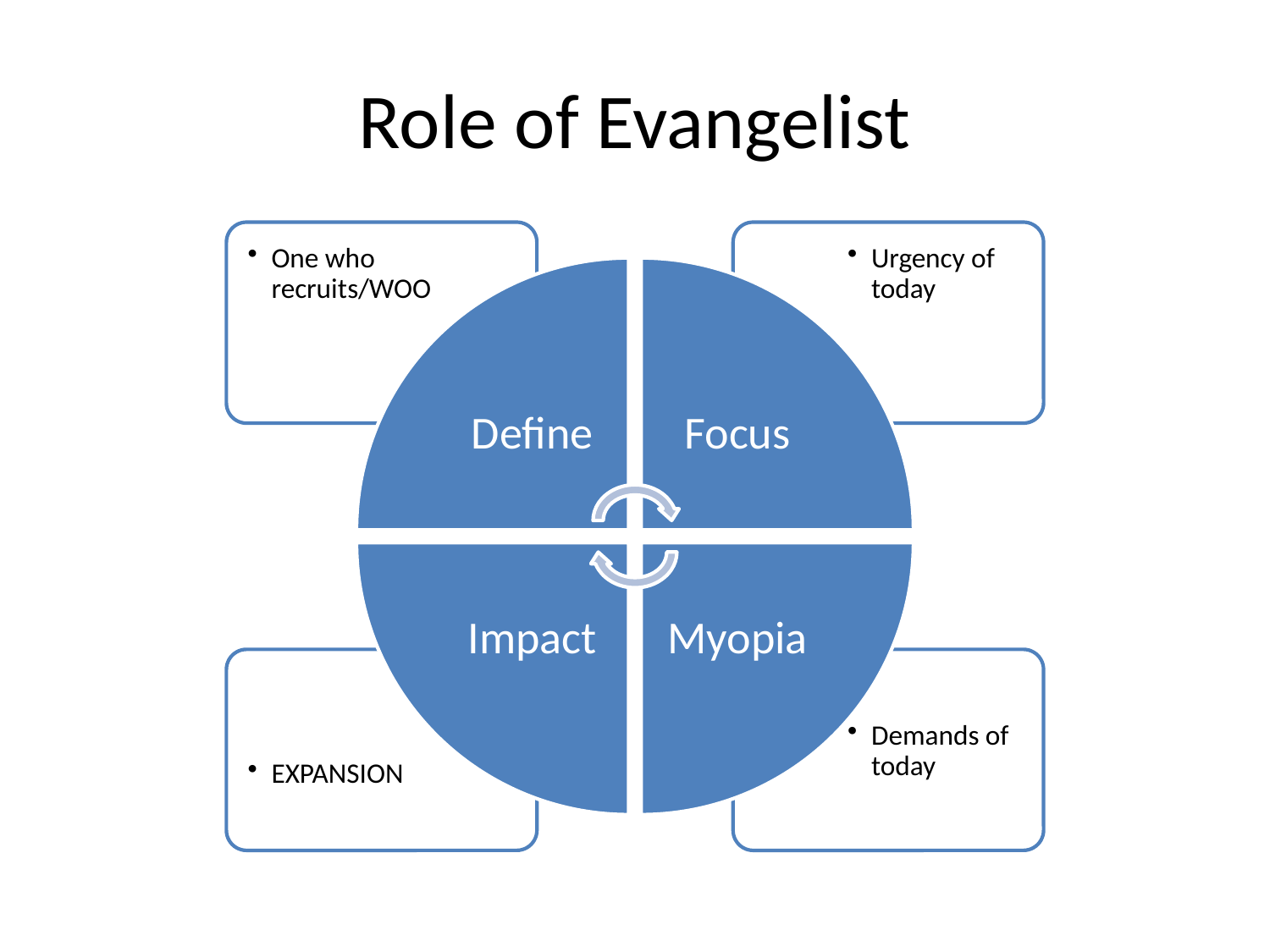

# Role of Evangelist
Demands of today

EXPANSION
Urgency of today
One who recruits/WOO
Define
Focus
Myopia
Impact